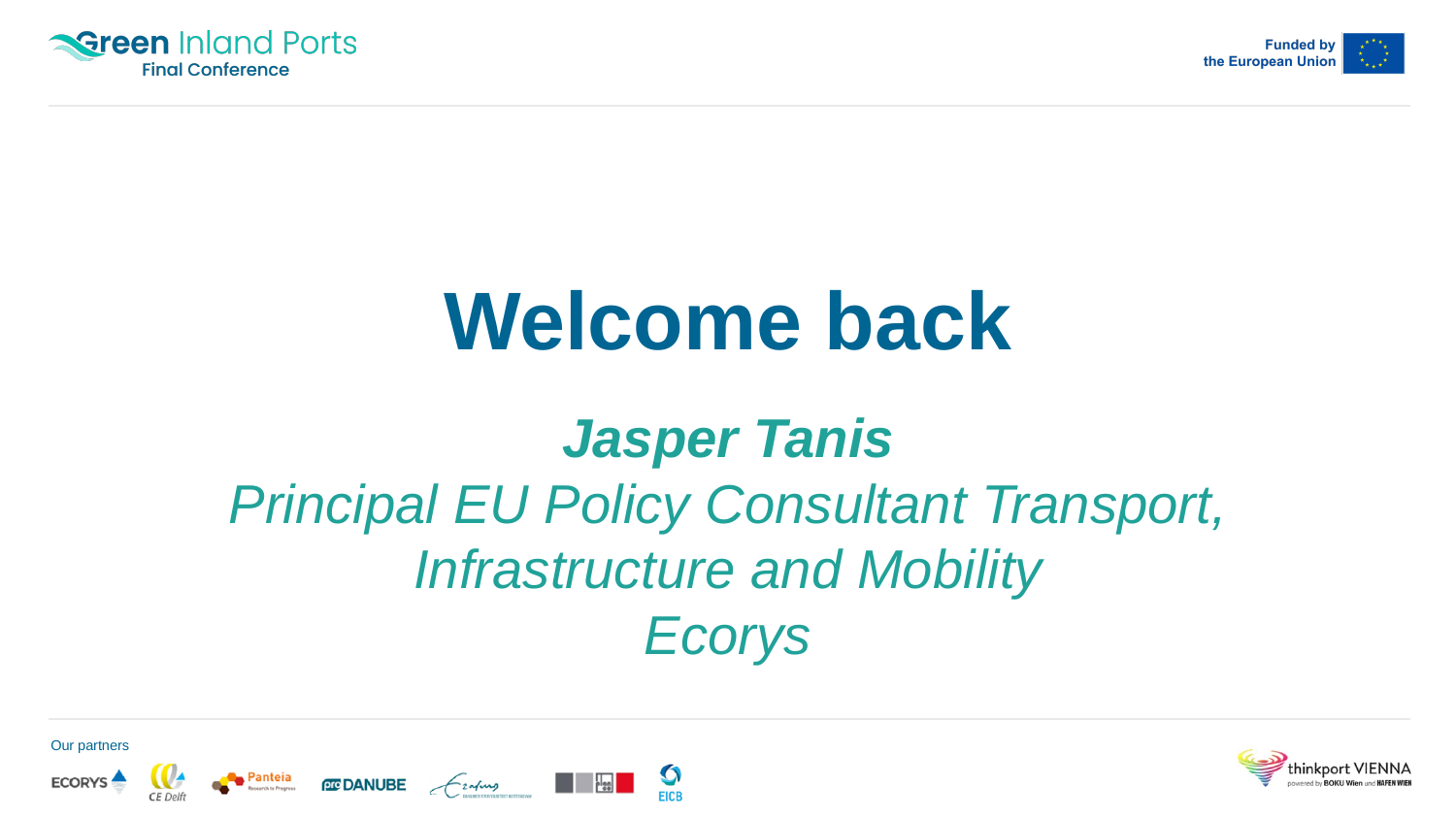

# Welcome back
Jasper Tanis
Principal EU Policy Consultant Transport, Infrastructure and Mobility
Ecorys